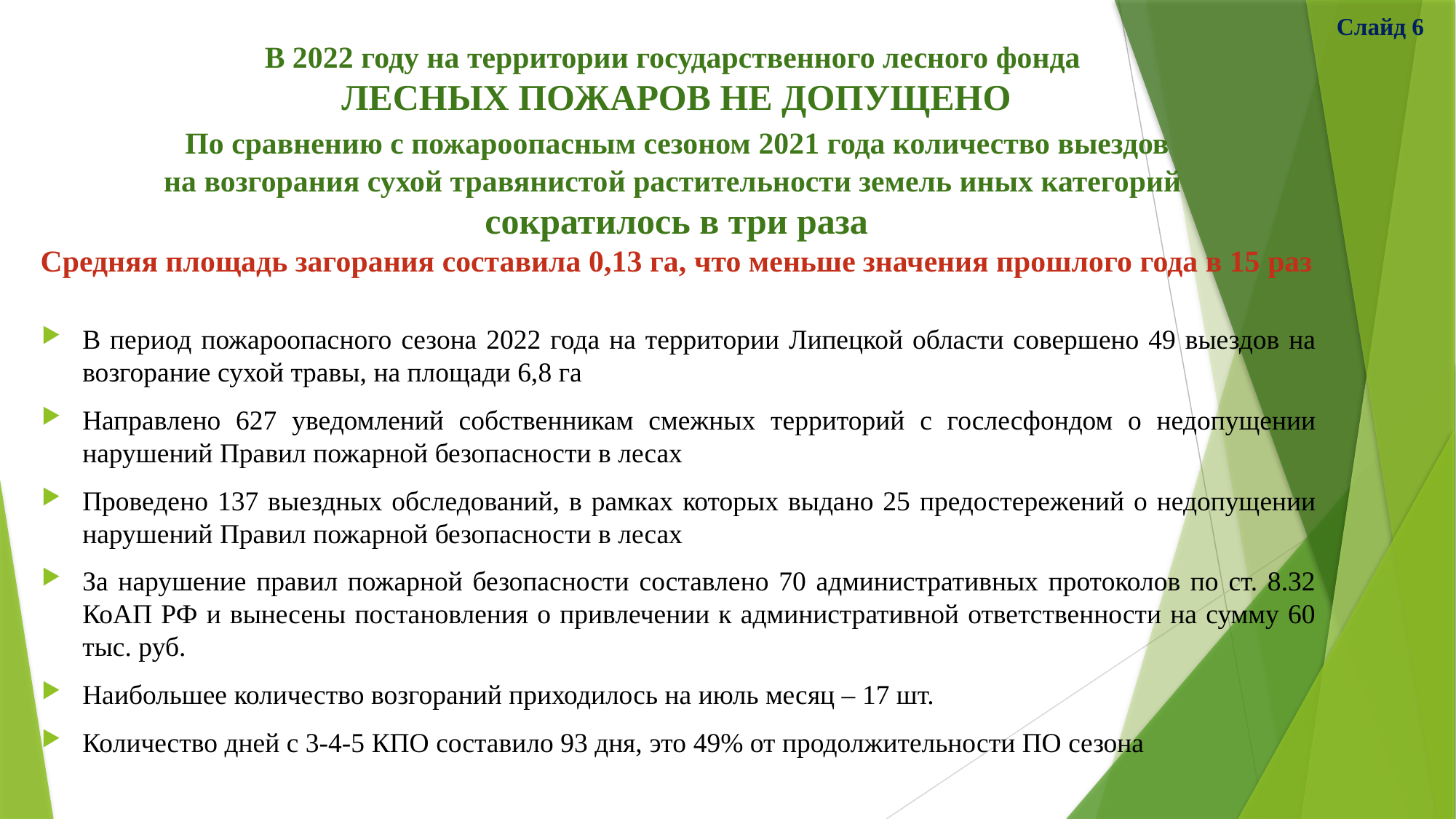

Слайд 6
В 2022 году на территории государственного лесного фонда
ЛЕСНЫХ ПОЖАРОВ НЕ ДОПУЩЕНО
 По сравнению с пожароопасным сезоном 2021 года количество выездов
на возгорания сухой травянистой растительности земель иных категорий
сократилось в три раза
Средняя площадь загорания составила 0,13 га, что меньше значения прошлого года в 15 раз
В период пожароопасного сезона 2022 года на территории Липецкой области совершено 49 выездов на возгорание сухой травы, на площади 6,8 га
Направлено 627 уведомлений собственникам смежных территорий с гослесфондом о недопущении нарушений Правил пожарной безопасности в лесах
Проведено 137 выездных обследований, в рамках которых выдано 25 предостережений о недопущении нарушений Правил пожарной безопасности в лесах
За нарушение правил пожарной безопасности составлено 70 административных протоколов по ст. 8.32 КоАП РФ и вынесены постановления о привлечении к административной ответственности на сумму 60 тыс. руб.
Наибольшее количество возгораний приходилось на июль месяц – 17 шт.
Количество дней с 3-4-5 КПО составило 93 дня, это 49% от продолжительности ПО сезона